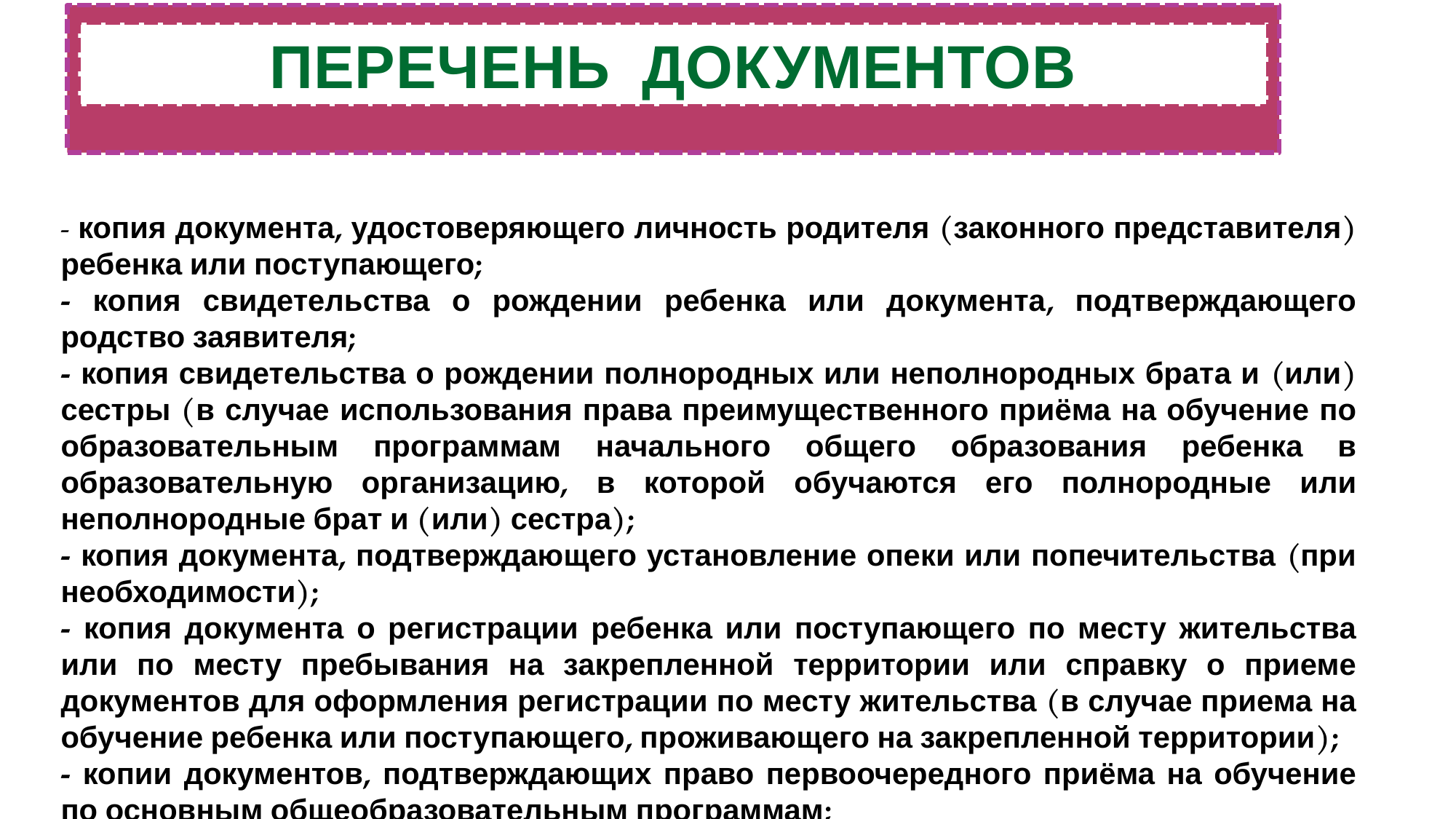

ПЕРЕЧЕНЬ  ДОКУМЕНТОВ
#
- копия документа, удостоверяющего личность родителя (законного представителя) ребенка или поступающего;
- копия свидетельства о рождении ребенка или документа, подтверждающего родство заявителя;
- копия свидетельства о рождении полнородных или неполнородных брата и (или) сестры (в случае использования права преимущественного приёма на обучение по образовательным программам начального общего образования ребенка в образовательную организацию, в которой обучаются его полнородные или неполнородные брат и (или) сестра);
- копия документа, подтверждающего установление опеки или попечительства (при необходимости);
- копия документа о регистрации ребенка или поступающего по месту жительства или по месту пребывания на закрепленной территории или справку о приеме документов для оформления регистрации по месту жительства (в случае приема на обучение ребенка или поступающего, проживающего на закрепленной территории);
- копии документов, подтверждающих право первоочередного приёма на обучение по основным общеобразовательным программам;
- копия заключения психолого-медико-педагогической комиссии (при наличии).